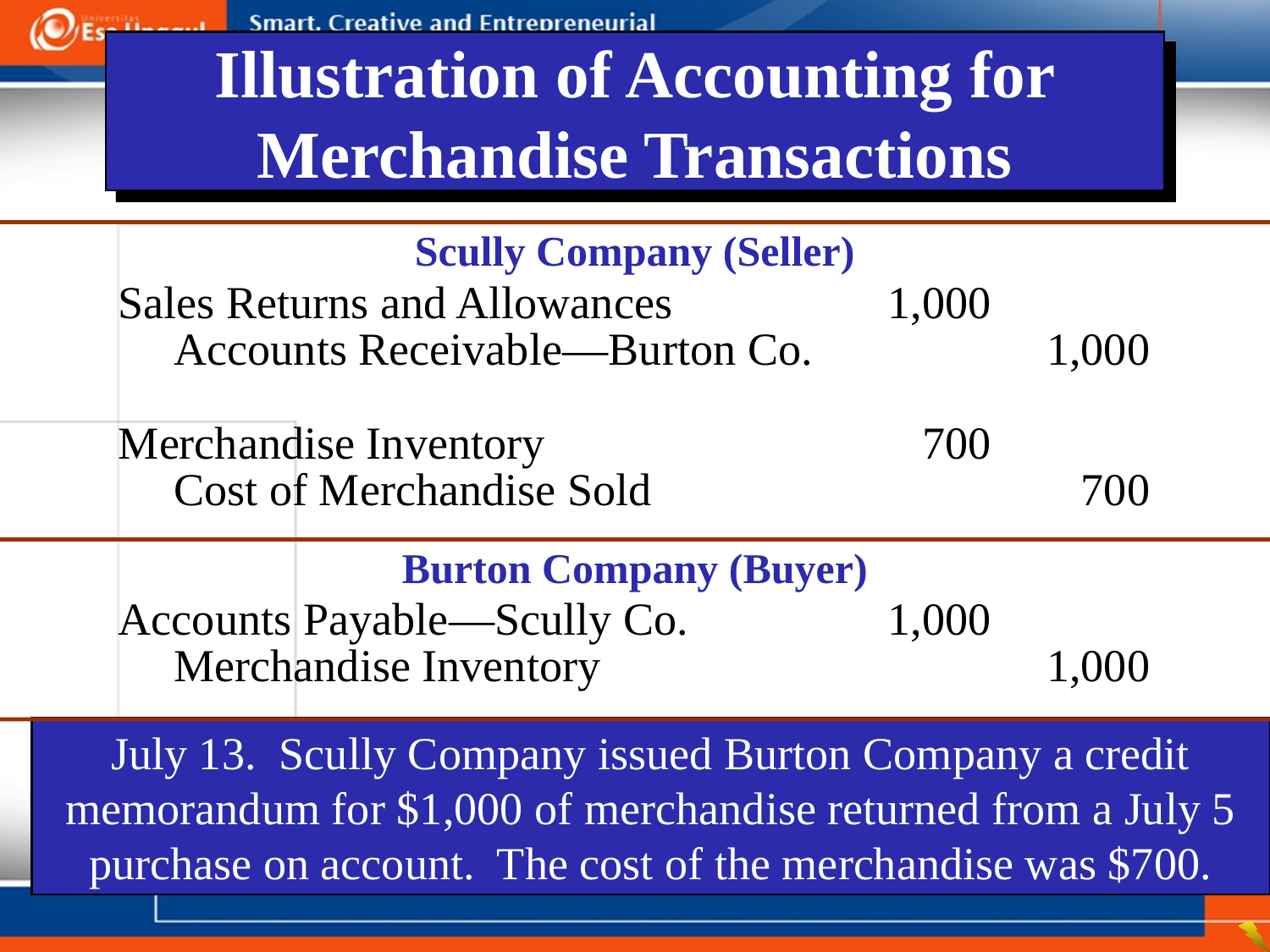

Illustration of Accounting for Merchandise Transactions
Scully Company (Seller)

Sales Returns and Allowances	1,000
	Accounts Receivable—Burton Co.		1,000

Merchandise Inventory	700
	Cost of Merchandise Sold		700
Burton Company (Buyer)

Accounts Payable—Scully Co.	1,000
	Merchandise Inventory		1,000
July 13.  Scully Company issued Burton Company a credit memorandum for $1,000 of merchandise returned from a July 5 purchase on account.  The cost of the merchandise was $700.